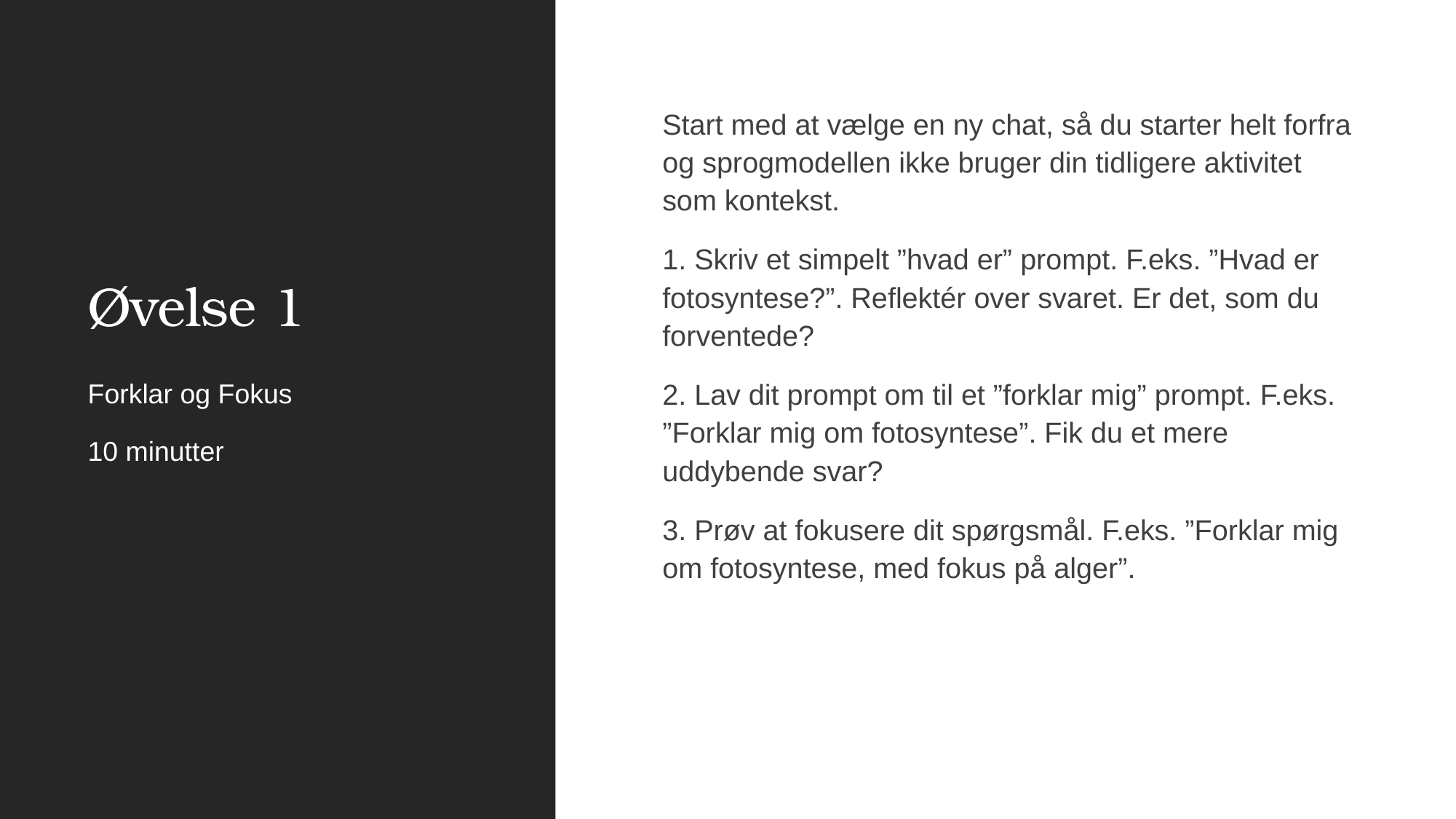

# Øvelse 1
Start med at vælge en ny chat, så du starter helt forfra og sprogmodellen ikke bruger din tidligere aktivitet som kontekst.
1. Skriv et simpelt ”hvad er” prompt. F.eks. ”Hvad er fotosyntese?”. Reflektér over svaret. Er det, som du forventede?
2. Lav dit prompt om til et ”forklar mig” prompt. F.eks. ”Forklar mig om fotosyntese”. Fik du et mere uddybende svar?
3. Prøv at fokusere dit spørgsmål. F.eks. ”Forklar mig om fotosyntese, med fokus på alger”.
Forklar og Fokus
10 minutter